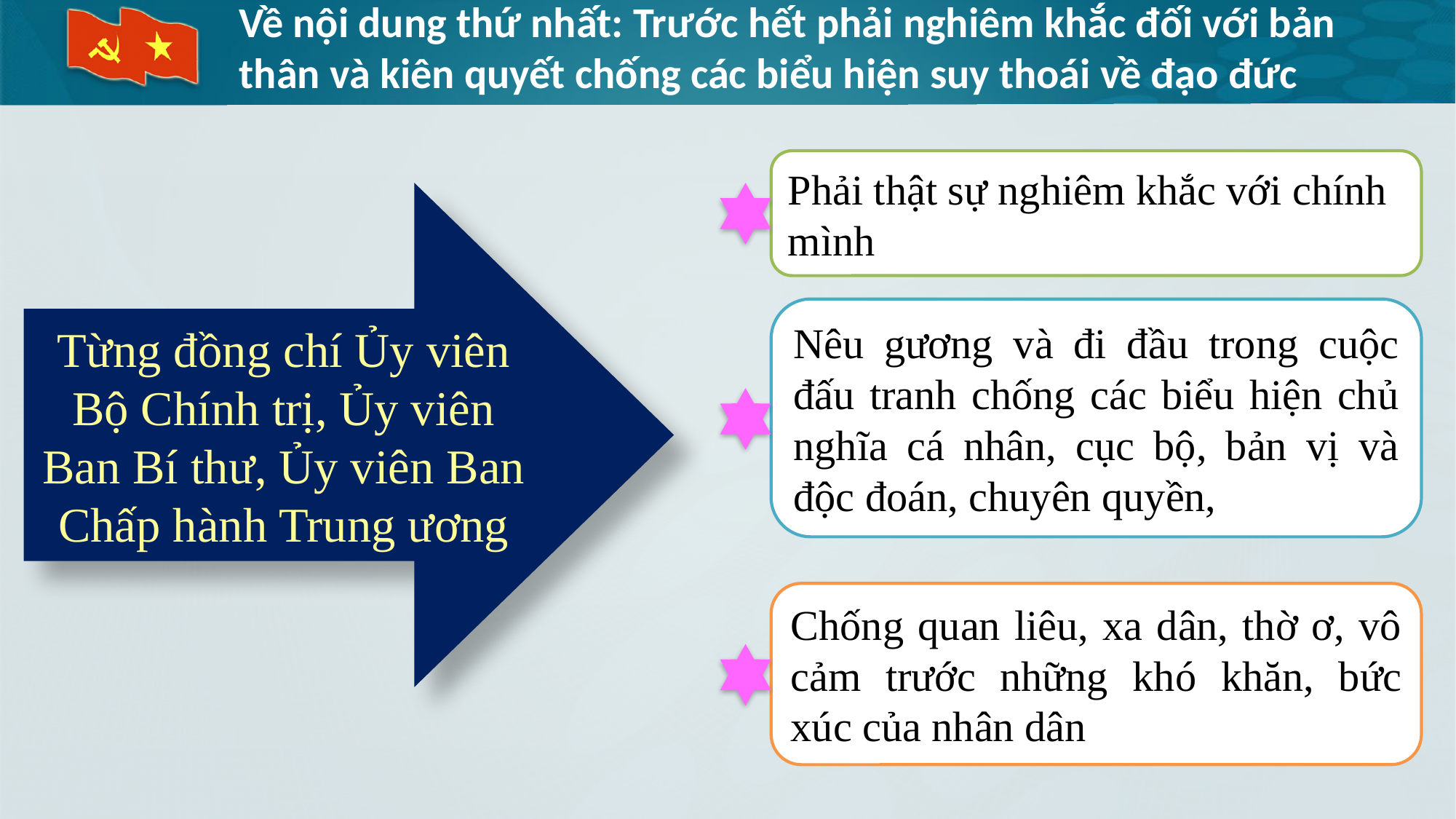

# Về nội dung thứ nhất: Trước hết phải nghiêm khắc đối với bản thân và kiên quyết chống các biểu hiện suy thoái về đạo đức
Phải thật sự nghiêm khắc với chính mình
Từng đồng chí Ủy viên Bộ Chính trị, Ủy viên Ban Bí thư, Ủy viên Ban Chấp hành Trung ương

Nêu gương và đi đầu trong cuộc đấu tranh chống các biểu hiện chủ nghĩa cá nhân, cục bộ, bản vị và độc đoán, chuyên quyền,

Chống quan liêu, xa dân, thờ ơ, vô cảm trước những khó khăn, bức xúc của nhân dân